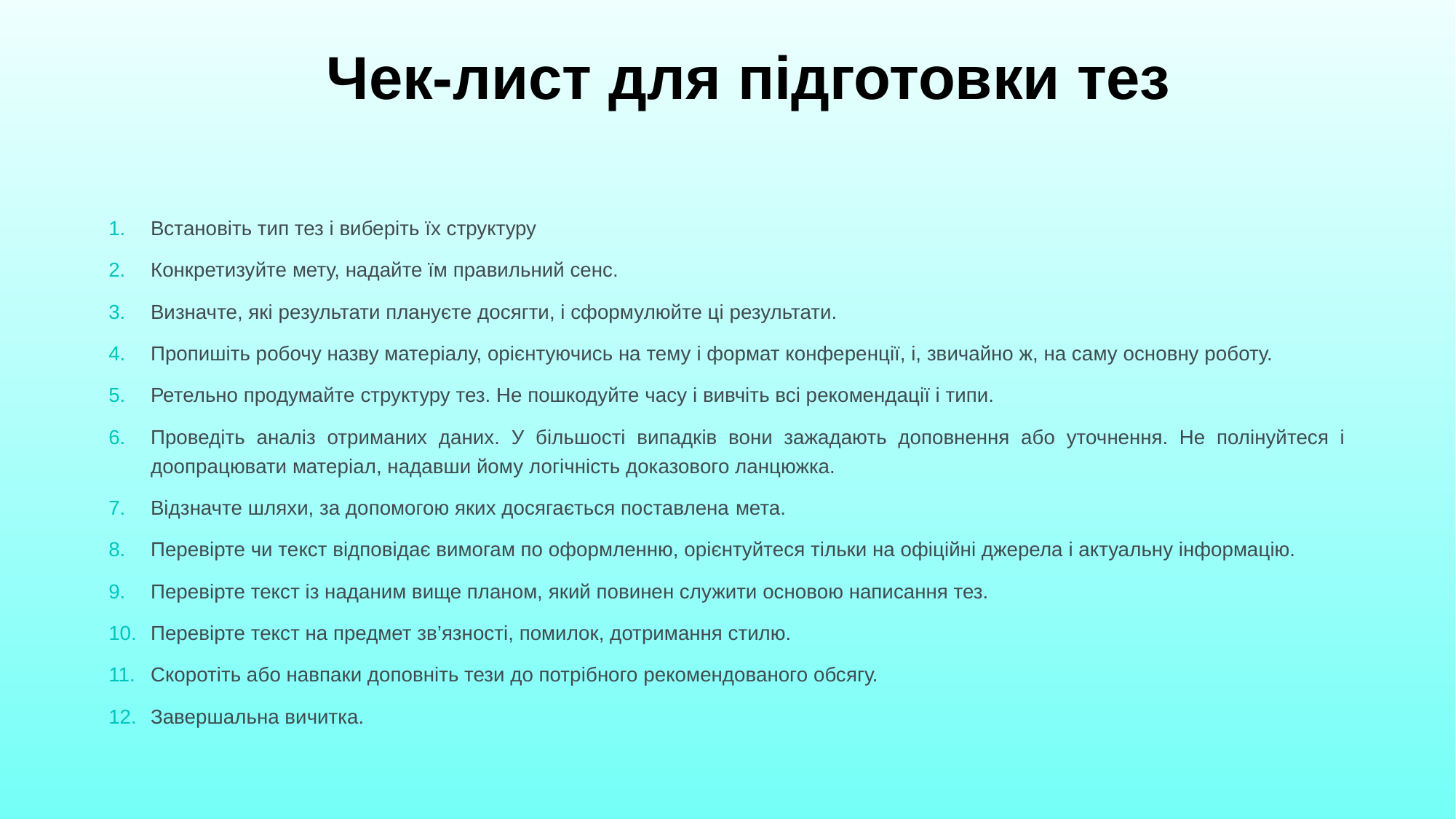

# Чек-лист для підготовки тез
Встановіть тип тез і виберіть їх структуру
Конкретизуйте мету, надайте їм правильний сенс.
Визначте, які результати плануєте досягти, і сформулюйте ці результати.
Пропишіть робочу назву матеріалу, орієнтуючись на тему і формат конференції, і, звичайно ж, на саму основну роботу.
Ретельно продумайте структуру тез. Не пошкодуйте часу і вивчіть всі рекомендації і типи.
Проведіть аналіз отриманих даних. У більшості випадків вони зажадають доповнення або уточнення. Не полінуйтеся і доопрацювати матеріал, надавши йому логічність доказового ланцюжка.
Відзначте шляхи, за допомогою яких досягається поставлена ​​мета.
Перевірте чи текст відповідає вимогам по оформленню, орієнтуйтеся тільки на офіційні джерела і актуальну інформацію.
Перевірте текст із наданим вище планом, який повинен служити основою написання тез.
Перевірте текст на предмет зв’язності, помилок, дотримання стилю.
Скоротіть або навпаки доповніть тези до потрібного рекомендованого обсягу.
Завершальна вичитка.